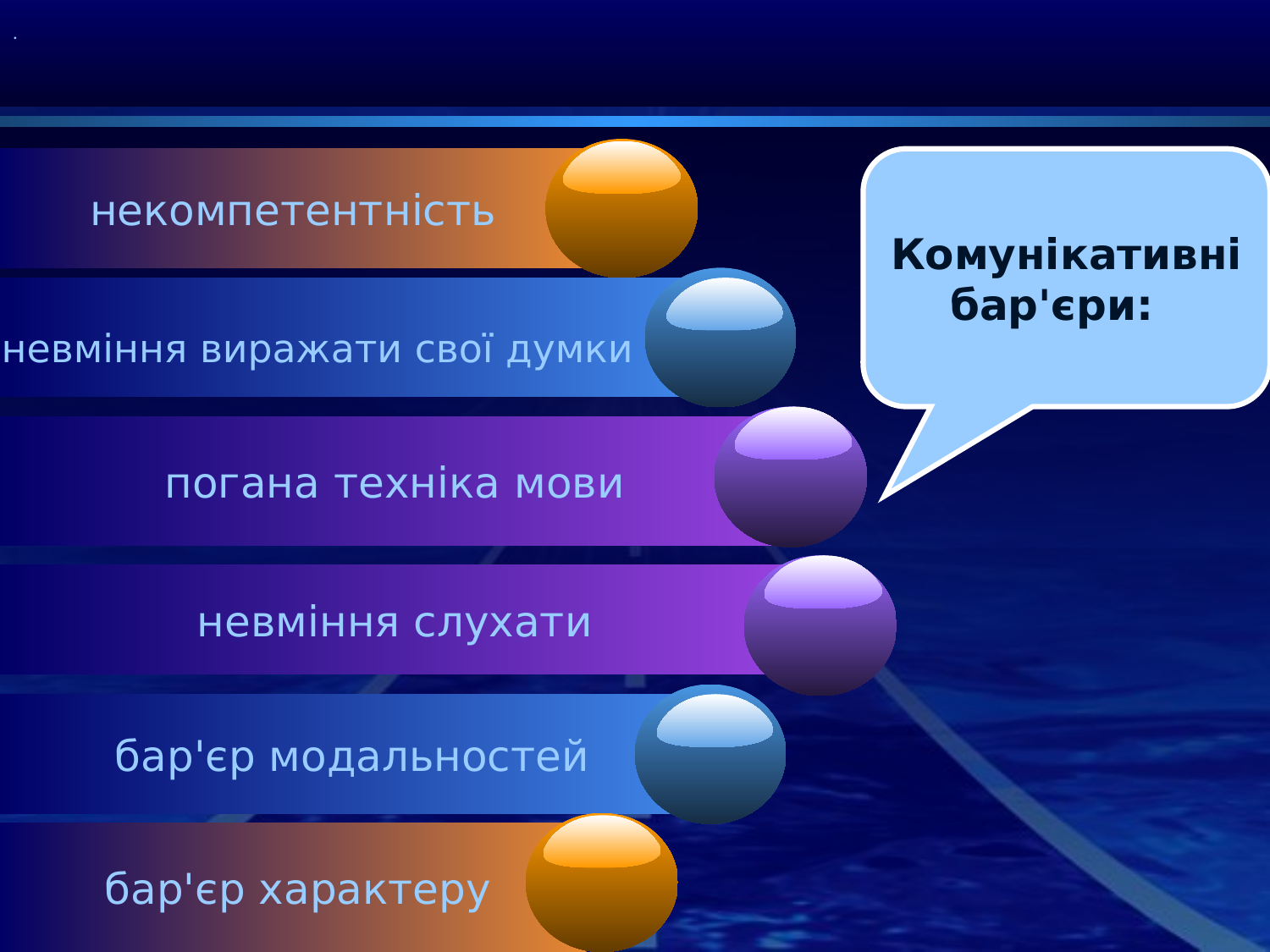

.
#

некомпетентність
Комунікативні бар'єри:

невміння виражати свої думки

погана техніка мови

невміння слухати

бар'єр модальностей

 бар'єр характеру